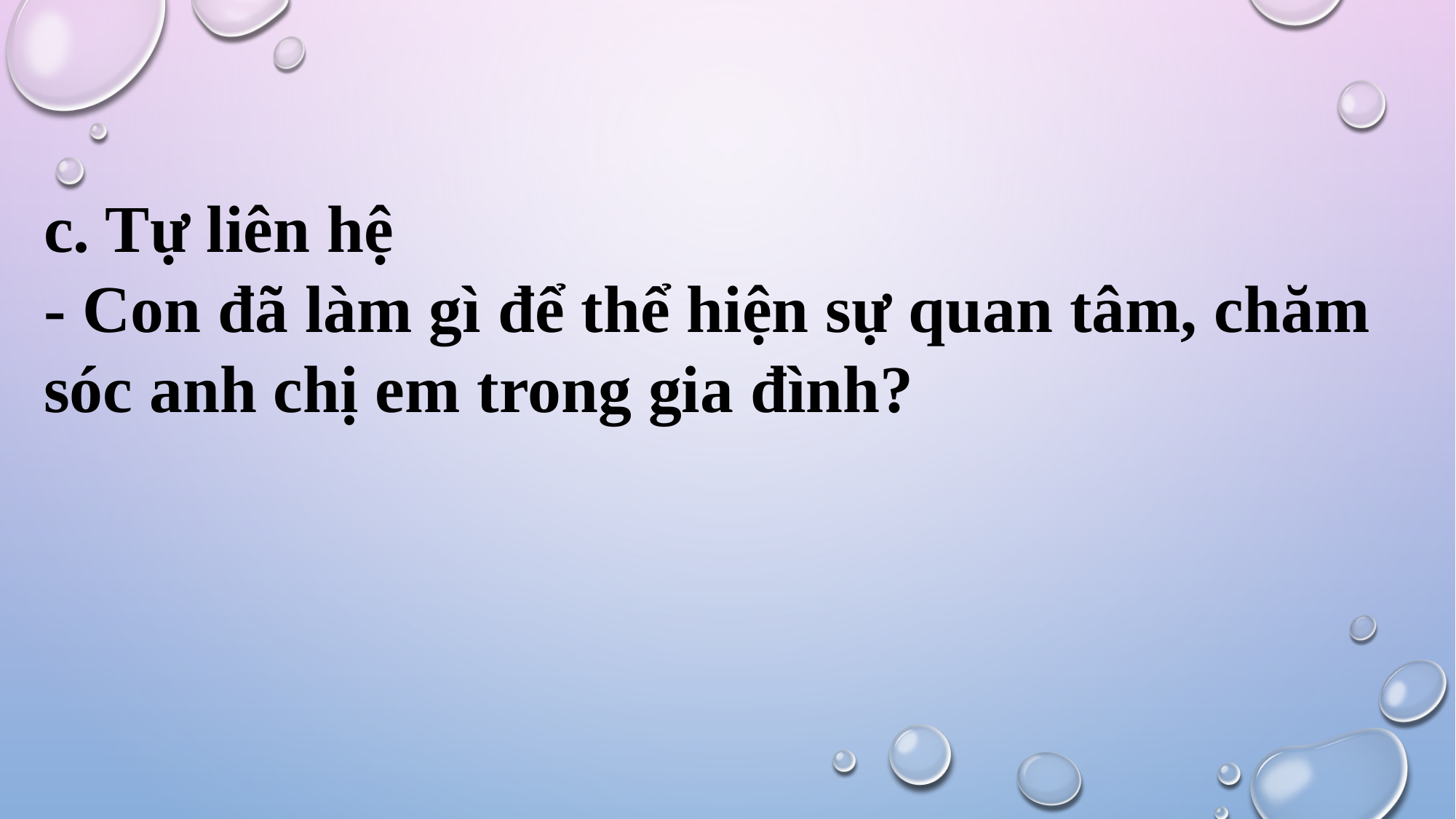

c. Tự liên hệ
- Con đã làm gì để thể hiện sự quan tâm, chăm sóc anh chị em trong gia đình?